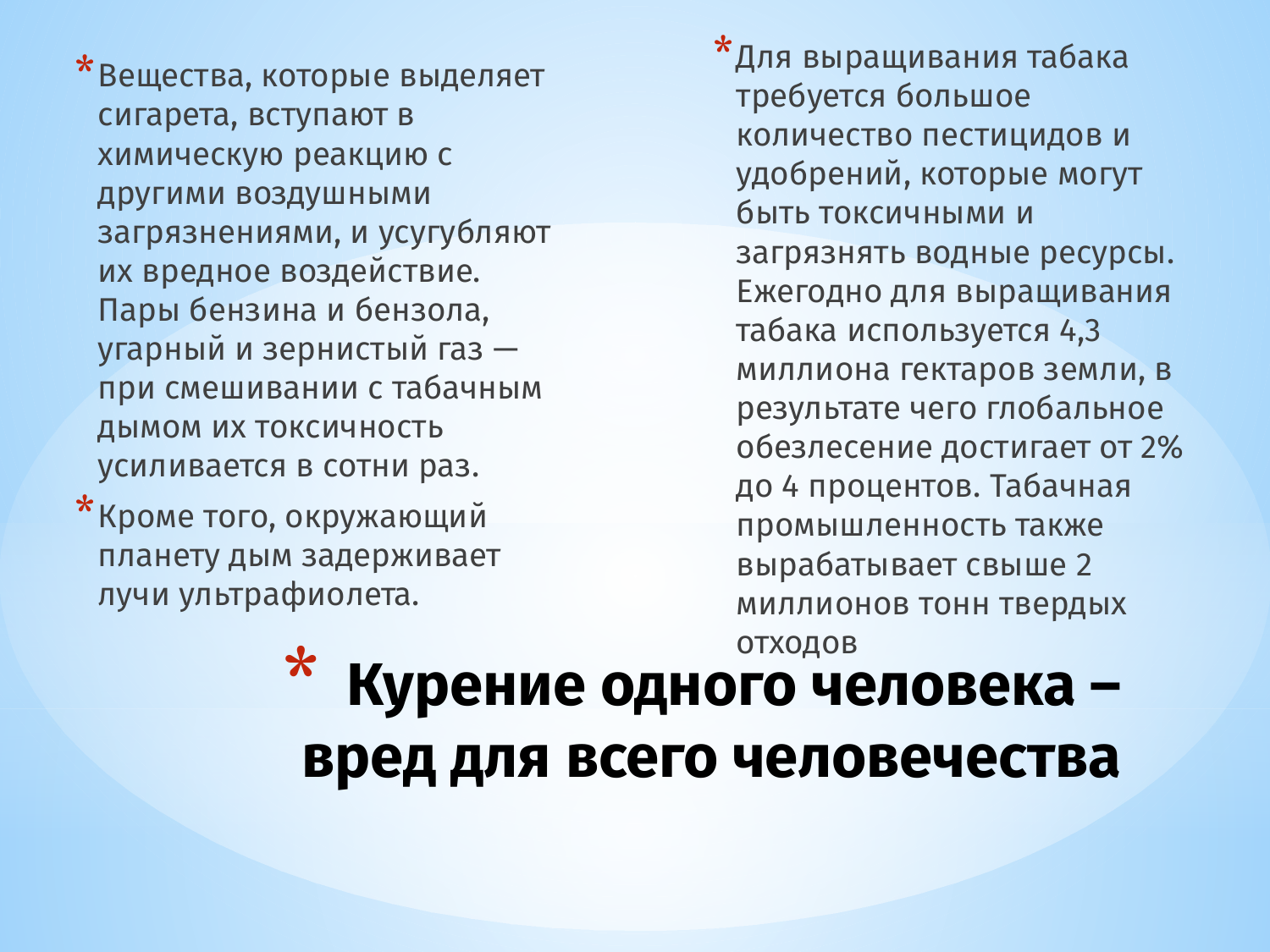

Для выращивания табака требуется большое количество пестицидов и удобрений, которые могут быть токсичными и загрязнять водные ресурсы. Ежегодно для выращивания табака используется 4,3 миллиона гектаров земли, в результате чего глобальное обезлесение достигает от 2% до 4 процентов. Табачная промышленность также вырабатывает свыше 2 миллионов тонн твердых отходов
Вещества, которые выделяет сигарета, вступают в химическую реакцию с другими воздушными загрязнениями, и усугубляют их вредное воздействие. Пары бензина и бензола, угарный и зернистый газ — при смешивании с табачным дымом их токсичность усиливается в сотни раз.
Кроме того, окружающий планету дым задерживает лучи ультрафиолета.
# Курение одного человека – вред для всего человечества